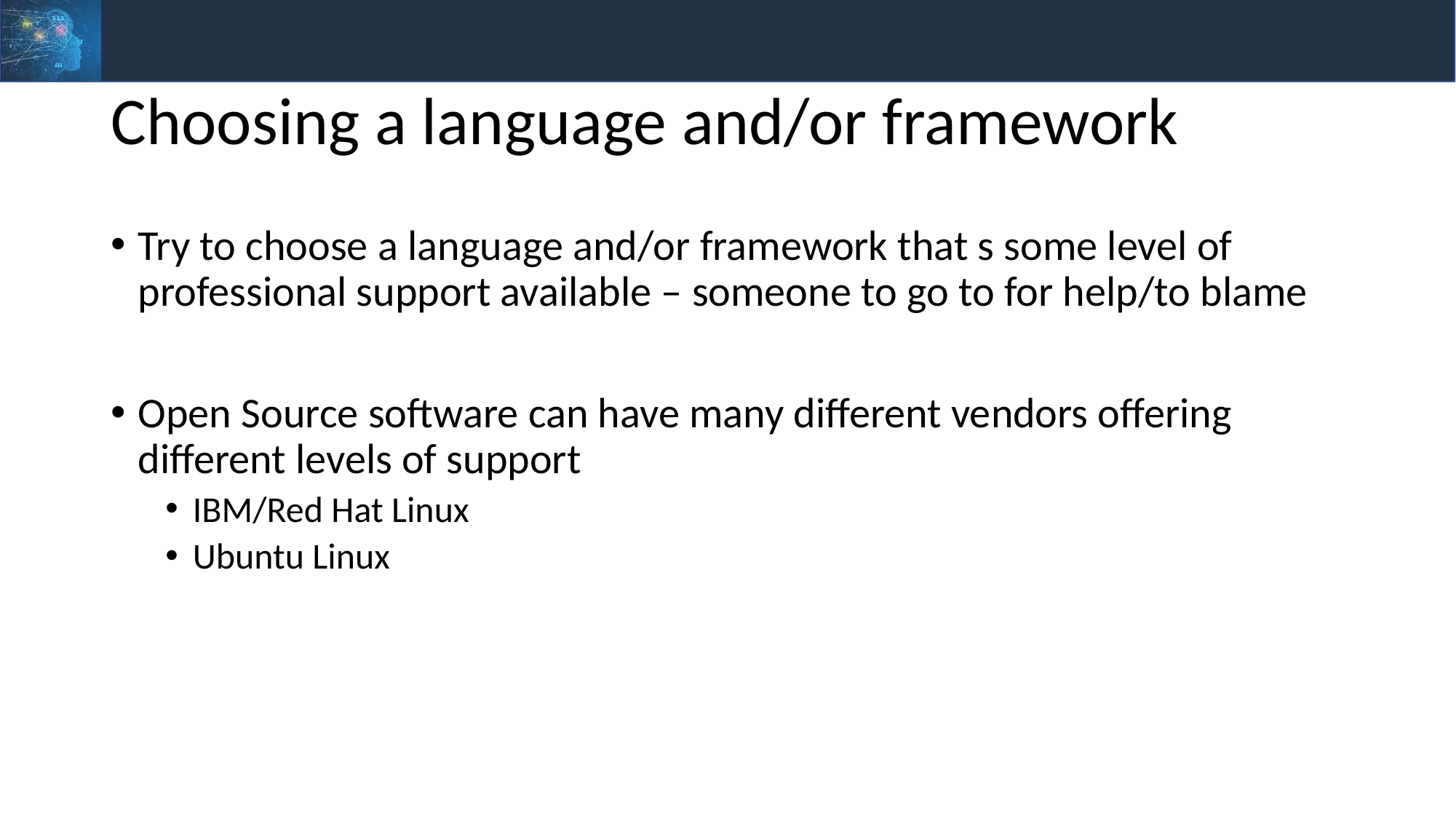

# Choosing a language and/or framework
Try to choose a language and/or framework that s some level of professional support available – someone to go to for help/to blame

Open Source software can have many different vendors offering different levels of support
IBM/Red Hat Linux
Ubuntu Linux